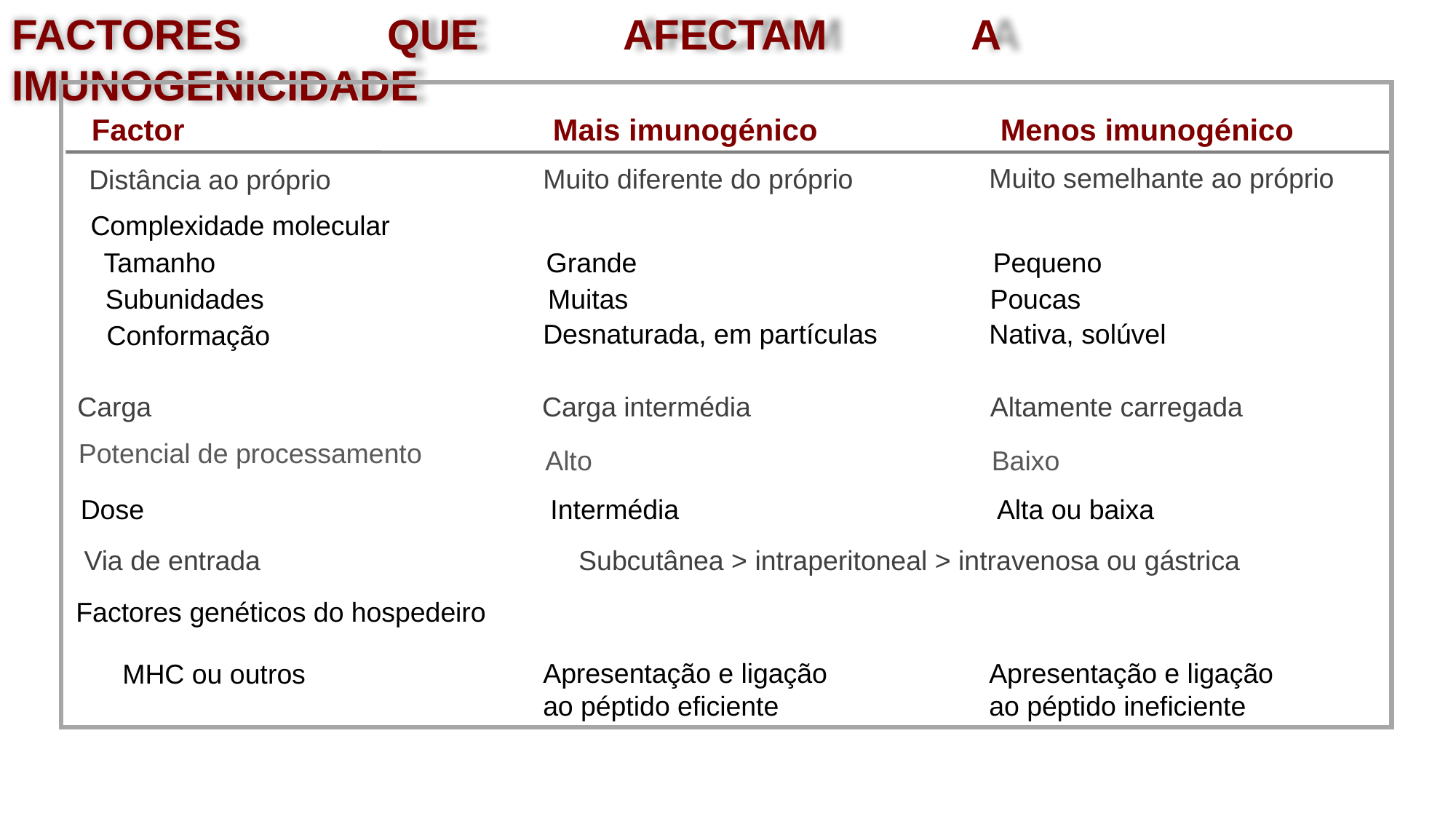

Factores que afectam a imunogenicidade

Factor
Mais imunogénico
Menos imunogénico

Muito semelhante ao próprio
Muito diferente do próprio
Distância ao próprio
Complexidade molecular
Tamanho
Grande
Pequeno
Subunidades
Muitas
Poucas
Desnaturada, em partículas
Nativa, solúvel
Conformação
Carga
Carga intermédia
Altamente carregada
Potencial de processamento
Alto
Baixo
Dose
Intermédia
Alta ou baixa
Subcutânea > intraperitoneal > intravenosa ou gástrica
Via de entrada
Factores genéticos do hospedeiro
Apresentação e ligação ao péptido eficiente
Apresentação e ligação ao péptido ineficiente
MHC ou outros